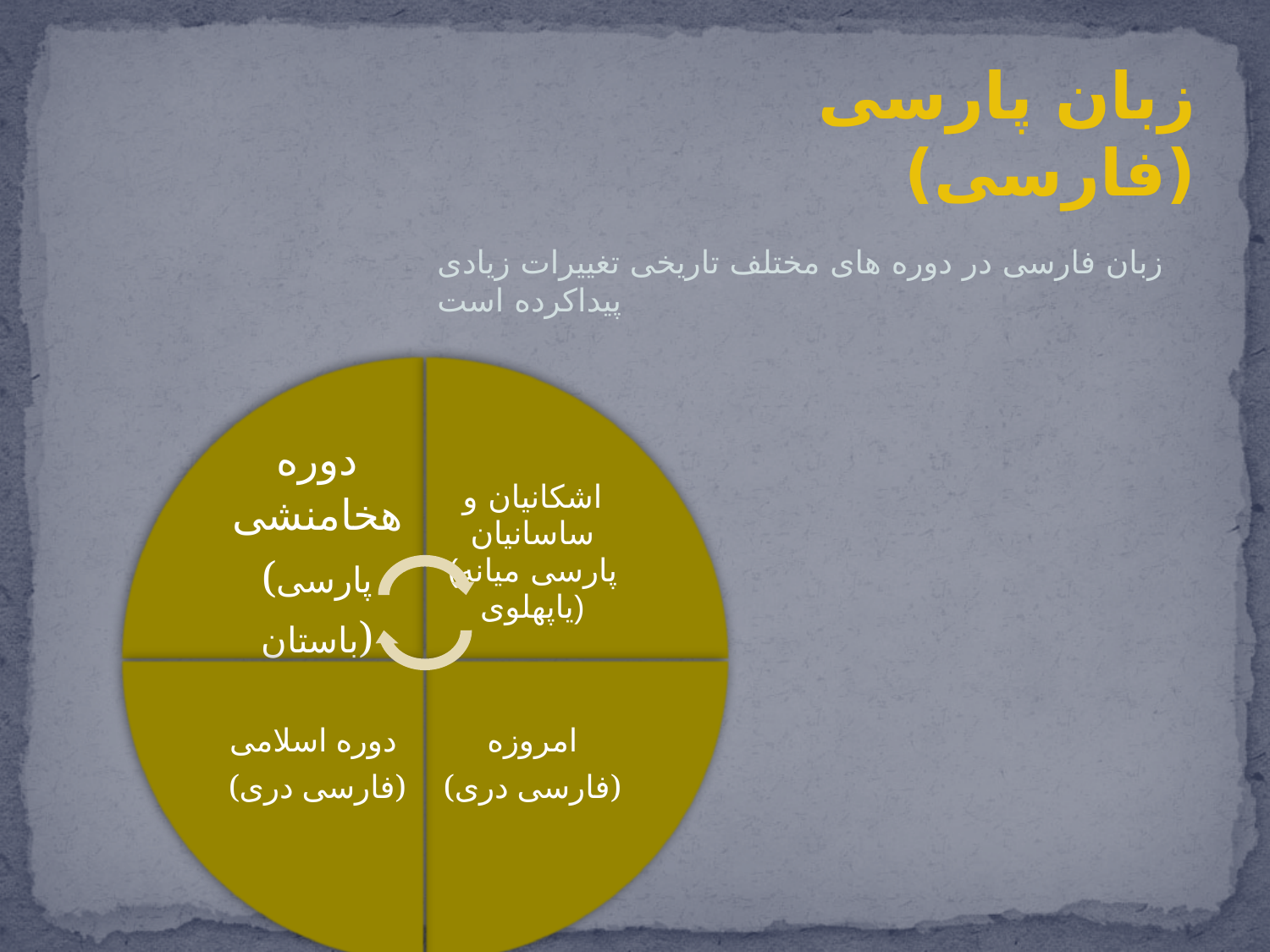

# زبان پارسی (فارسی)

زبان فارسی در دوره های مختلف تاریخی تغییرات زیادی پیداکرده است
دوره هخامنشی
اشکانیان و ساسانیان
امروزه